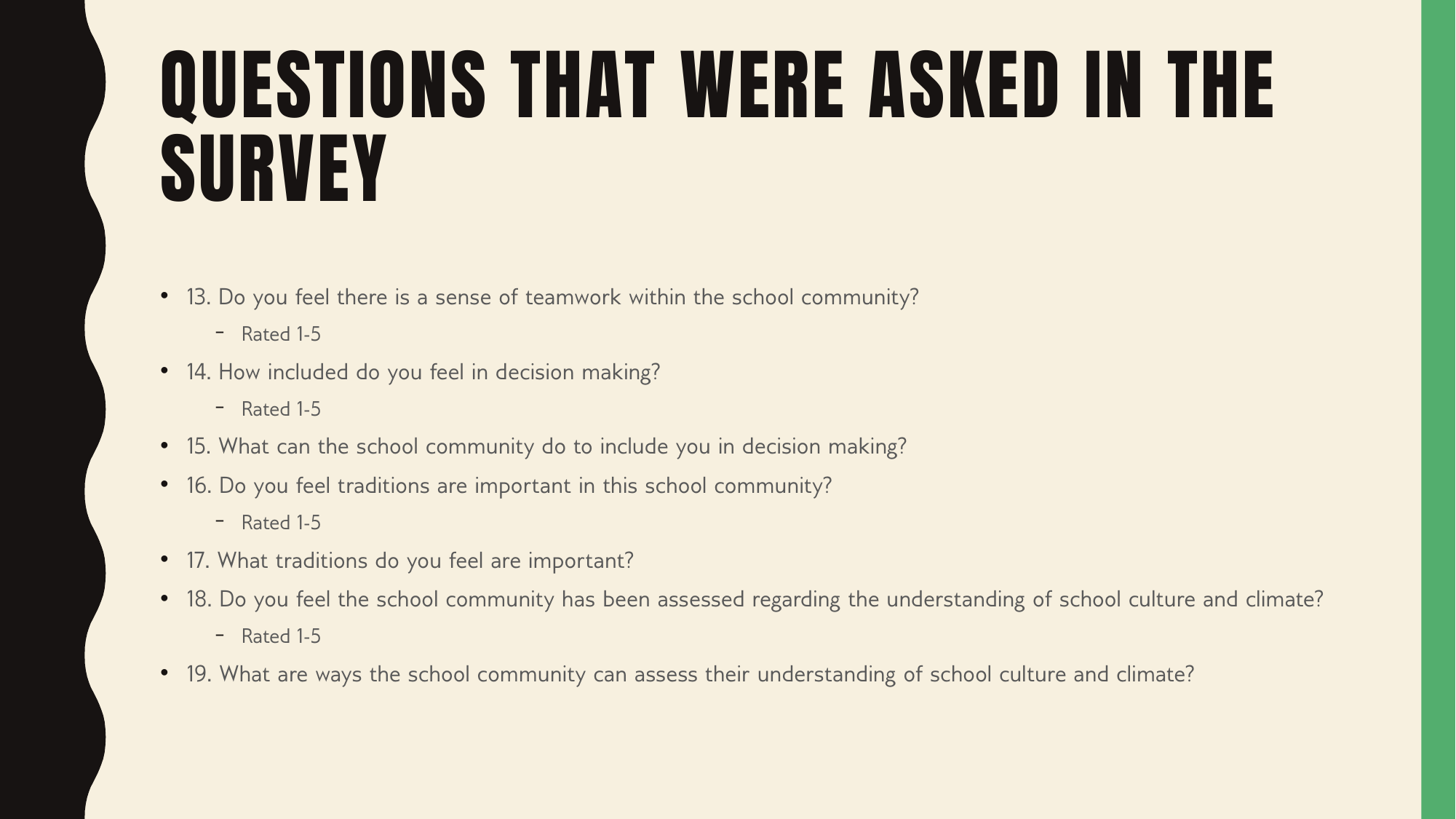

# Questions that were asked in the survey
13. Do you feel there is a sense of teamwork within the school community?
Rated 1-5
14. How included do you feel in decision making?
Rated 1-5
15. What can the school community do to include you in decision making?
16. Do you feel traditions are important in this school community?
Rated 1-5
17. What traditions do you feel are important?
18. Do you feel the school community has been assessed regarding the understanding of school culture and climate?
Rated 1-5
19. What are ways the school community can assess their understanding of school culture and climate?